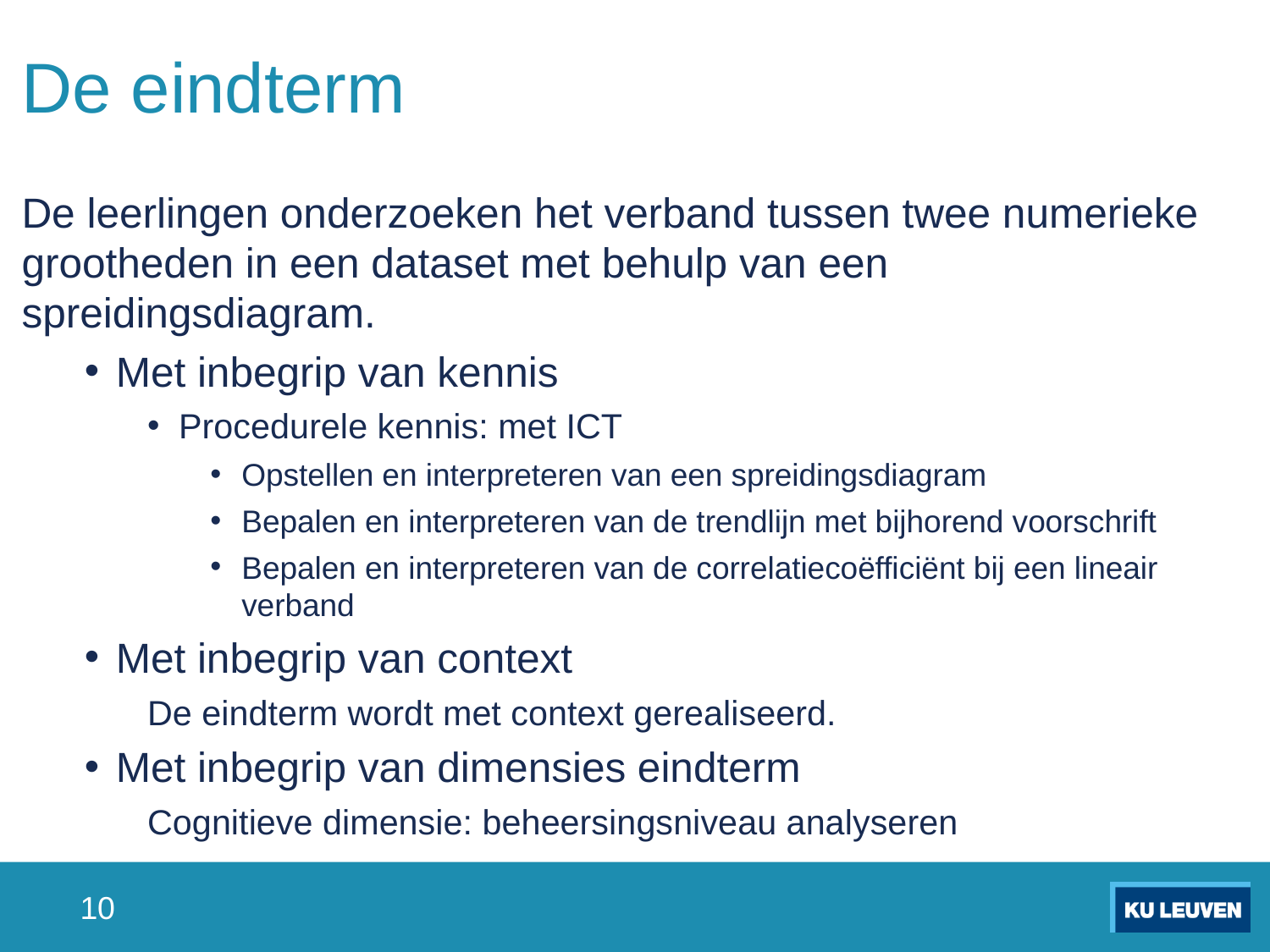

# De eindterm
De leerlingen onderzoeken het verband tussen twee numerieke grootheden in een dataset met behulp van een spreidingsdiagram.
Met inbegrip van kennis
Procedurele kennis: met ICT
Opstellen en interpreteren van een spreidingsdiagram
Bepalen en interpreteren van de trendlijn met bijhorend voorschrift
Bepalen en interpreteren van de correlatiecoëfficiënt bij een lineair verband
Met inbegrip van context
De eindterm wordt met context gerealiseerd.
Met inbegrip van dimensies eindterm
Cognitieve dimensie: beheersingsniveau analyseren

10